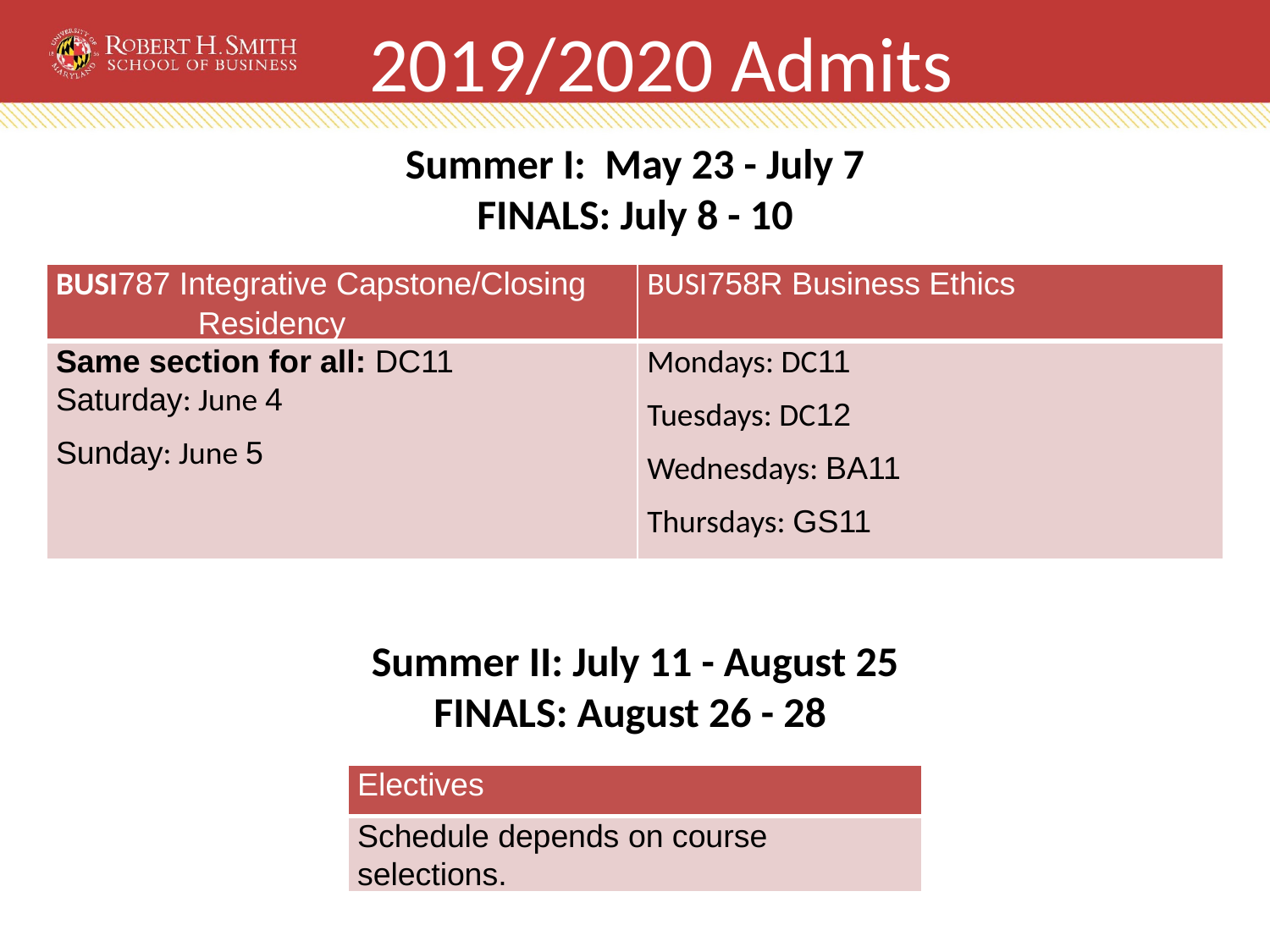

# 2019/2020 Admits
Summer I:  May 23 - July 7
FINALS: July 8 - 10
| BUSI787 Integrative Capstone/Closing Residency | BUSI758R Business Ethics |
| --- | --- |
| Same section for all: DC11 Saturday: June 4 Sunday: June 5 | Mondays: DC11 Tuesdays: DC12 Wednesdays: BA11 Thursdays: GS11 |
Summer II: July 11 - August 25
FINALS: August 26 - 28
| Electives |
| --- |
| Schedule depends on course selections. |